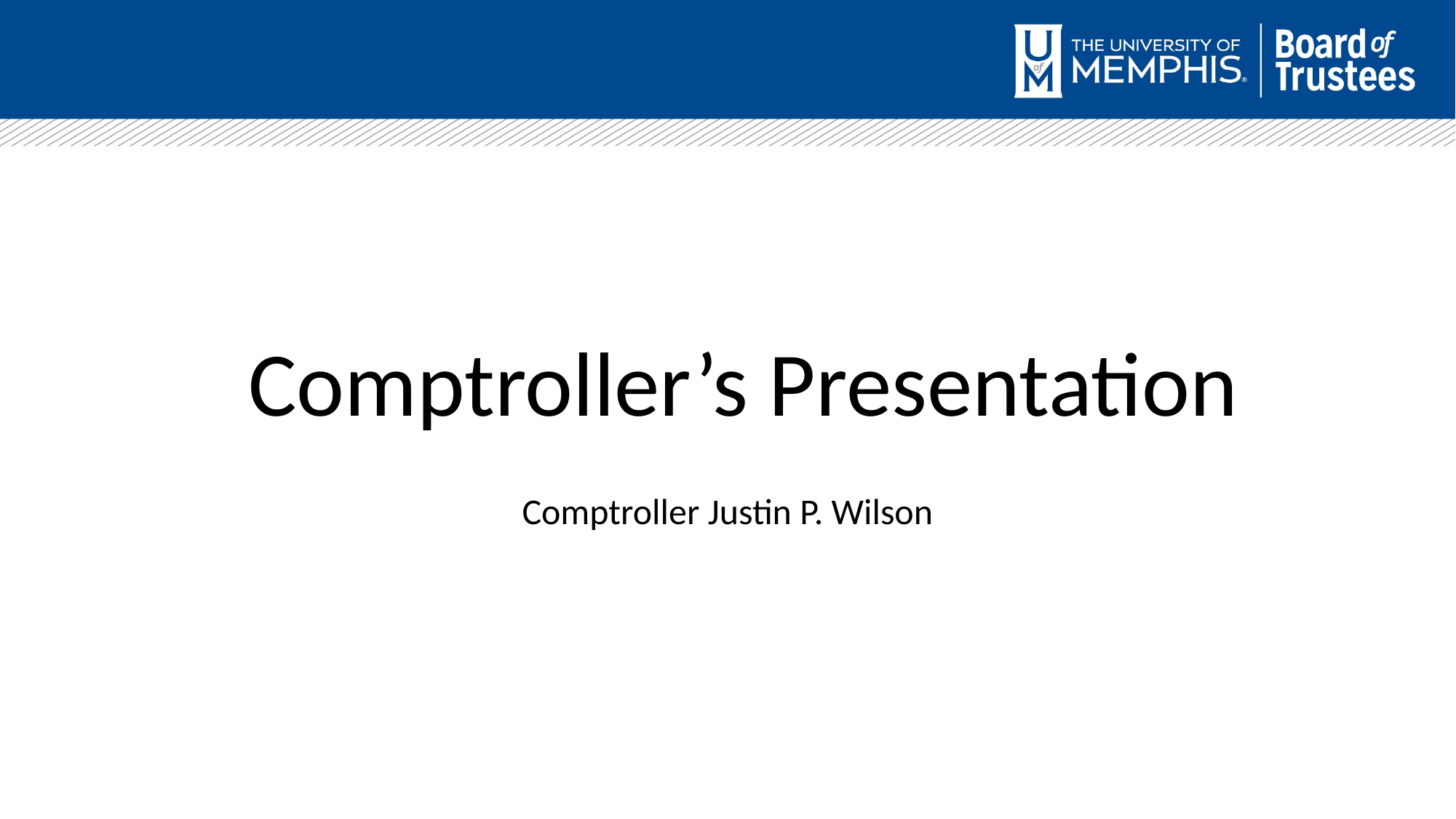

# Comptroller’s Presentation
Comptroller Justin P. Wilson